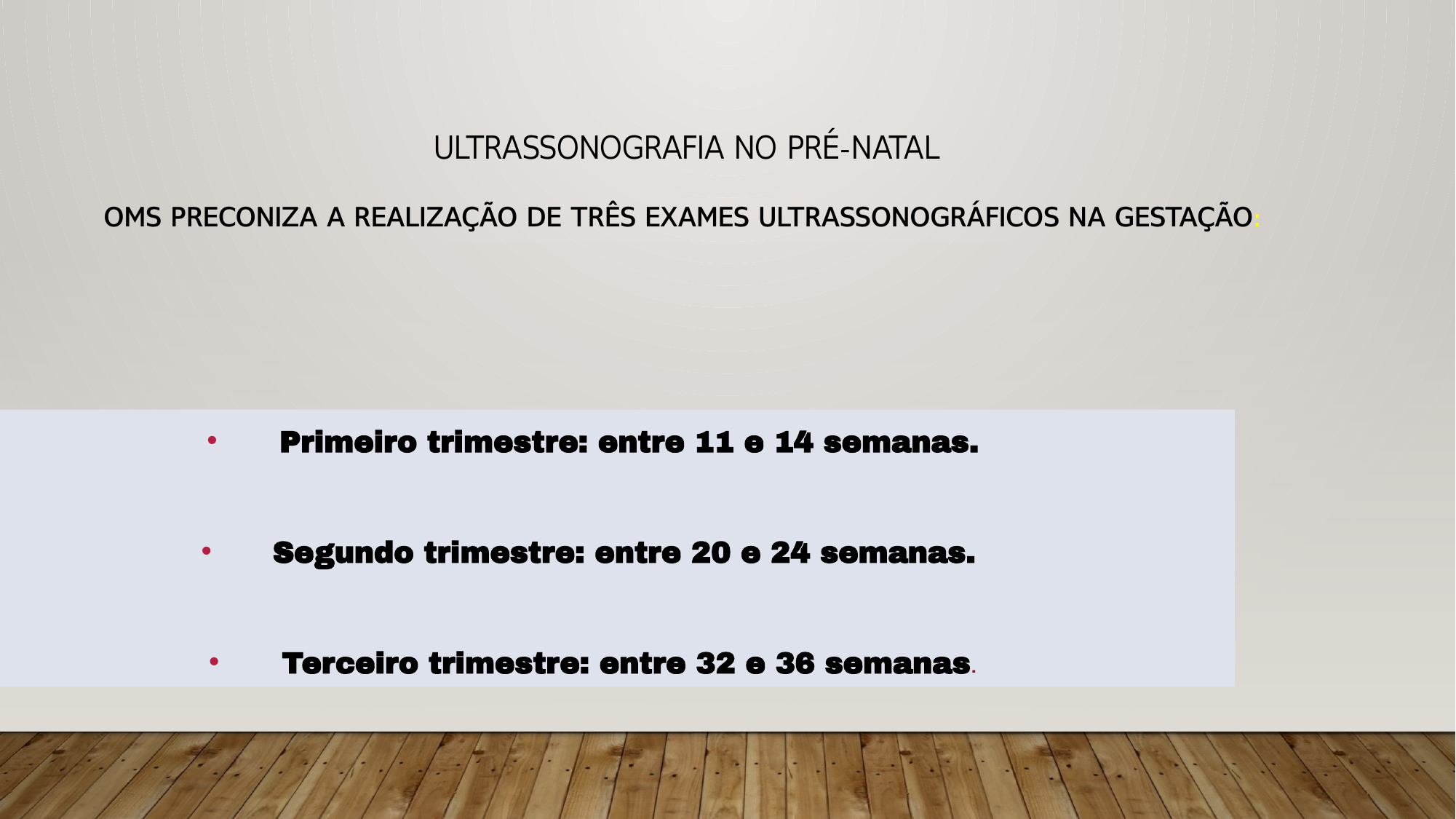

Ultrassonografia no pré-natal
OMS preconiza a realização de três exames ultrassonográficos na gestação:
Primeiro trimestre: entre 11 e 14 semanas.

Segundo trimestre: entre 20 e 24 semanas.

Terceiro trimestre: entre 32 e 36 semanas.